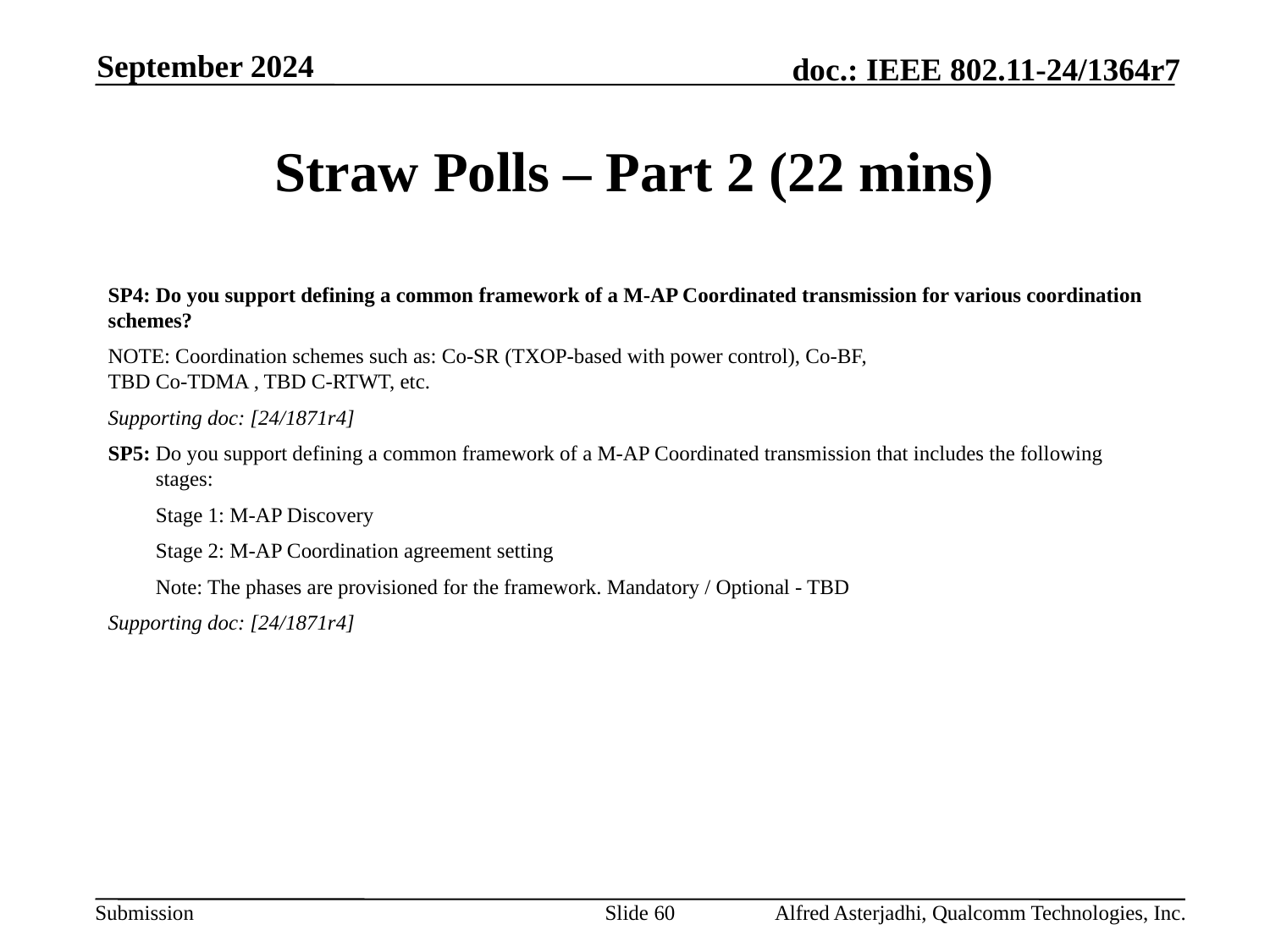

September 2024
# Straw Polls – Part 2 (22 mins)
SP4: Do you support defining a common framework of a M-AP Coordinated transmission for various coordination schemes?
NOTE: Coordination schemes such as: Co-SR (TXOP-based with power control), Co-BF,
TBD Co-TDMA , TBD C-RTWT, etc.
Supporting doc: [24/1871r4]
SP5: Do you support defining a common framework of a M-AP Coordinated transmission that includes the following stages:
	Stage 1: M-AP Discovery
	Stage 2: M-AP Coordination agreement setting
	Note: The phases are provisioned for the framework. Mandatory / Optional - TBD
Supporting doc: [24/1871r4]
Slide 60
Alfred Asterjadhi, Qualcomm Technologies, Inc.